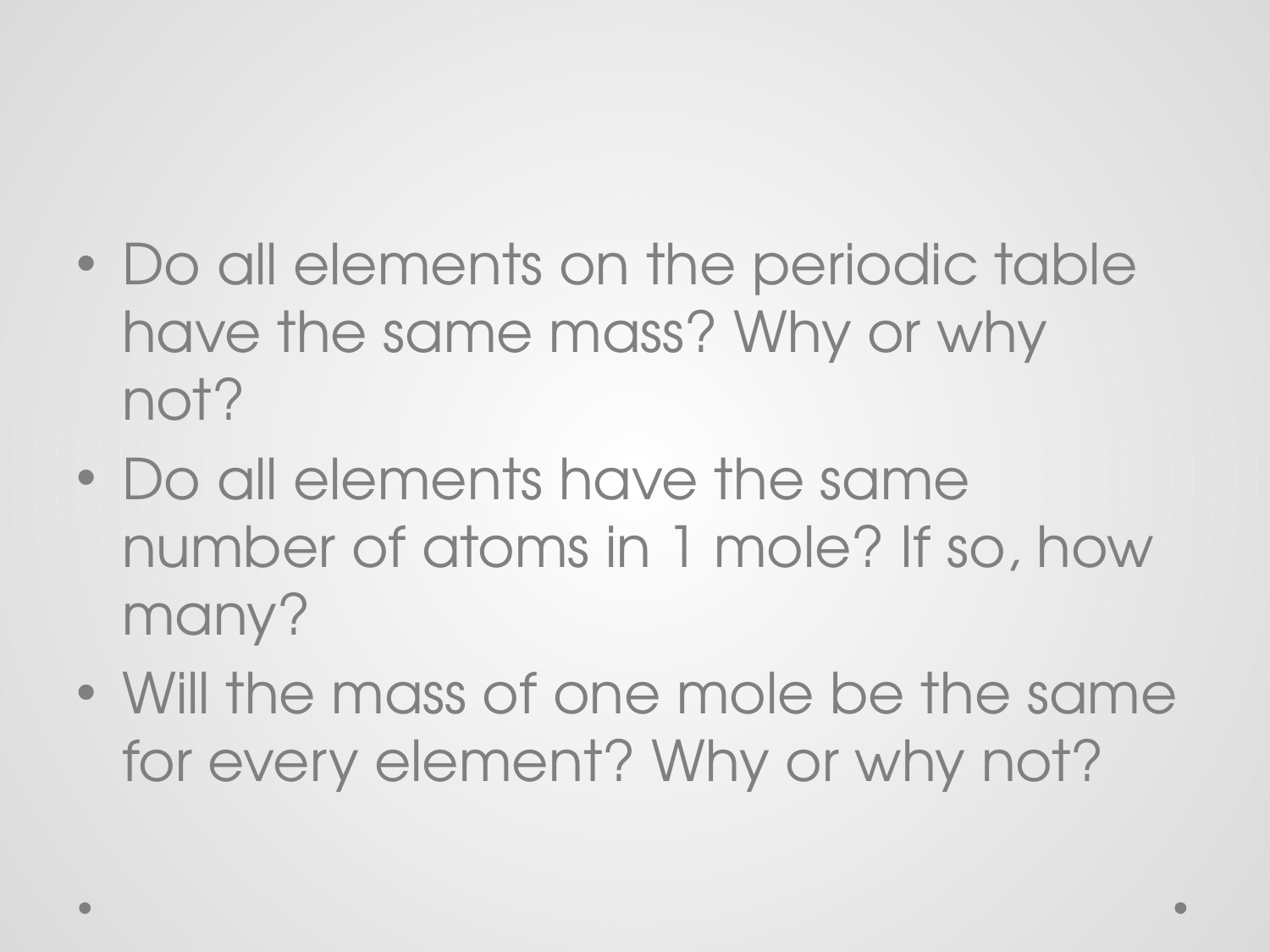

#
Do all elements on the periodic table have the same mass? Why or why not?
Do all elements have the same number of atoms in 1 mole? If so, how many?
Will the mass of one mole be the same for every element? Why or why not?